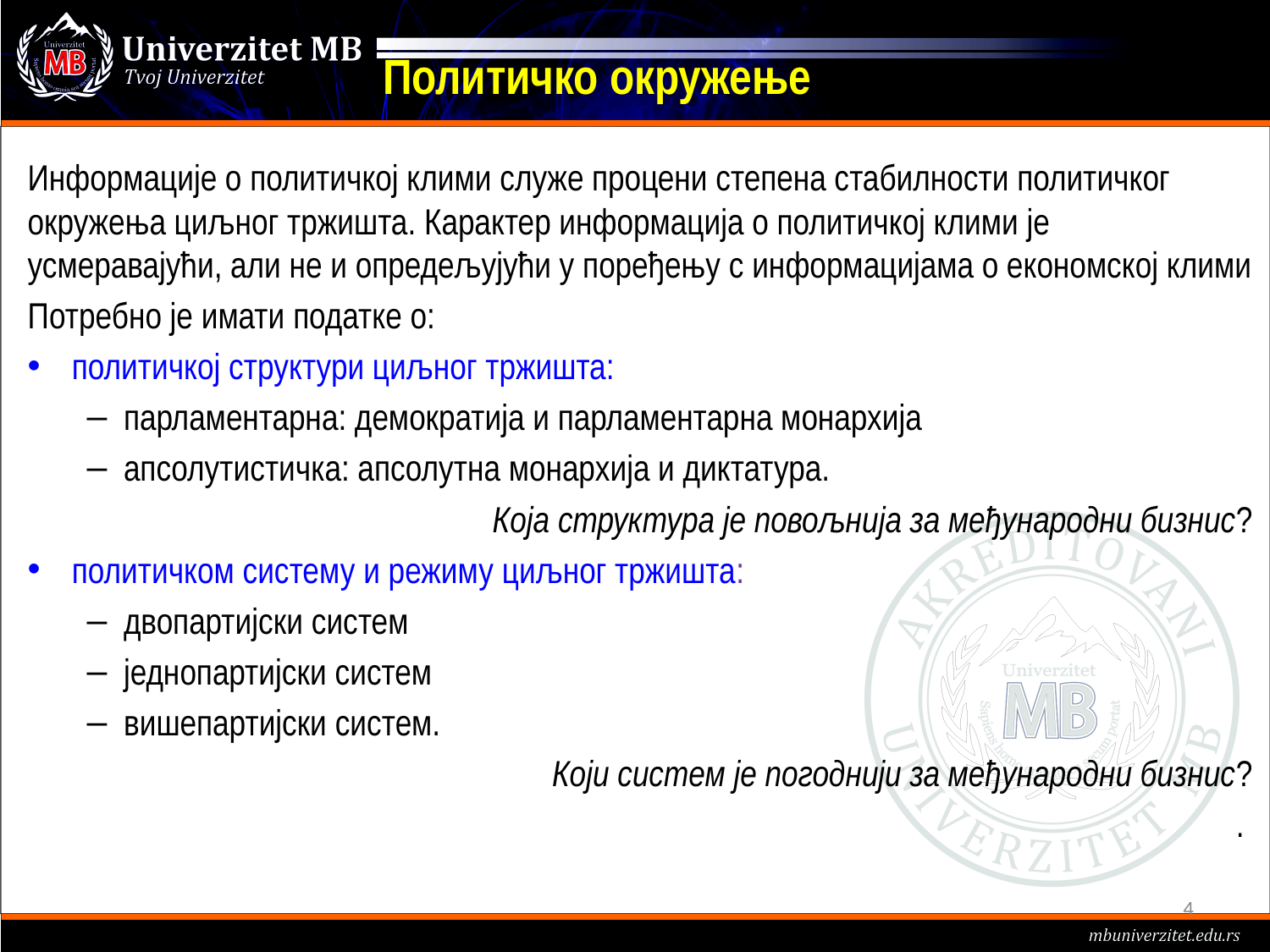

# Политичко окружење
Информације о политичкој клими служе процени степена стабилности политичког окружења циљног тржишта. Карактер информација о политичкој клими је усмеравајући, али не и опредељујући у поређењу с информацијама о економској клими
Потребно је имати податке о:
политичкој структури циљног тржишта:
парламентарна: демократија и парламентарна монархија
апсолутистичка: апсолутна монархија и диктатура.
Која структура је повољнија за међународни бизнис?
политичком систему и режиму циљног тржишта:
двопартијски систем
једнопартијски систем
вишепартијски систем.
Који систем је погоднији за међународни бизнис?
.

4